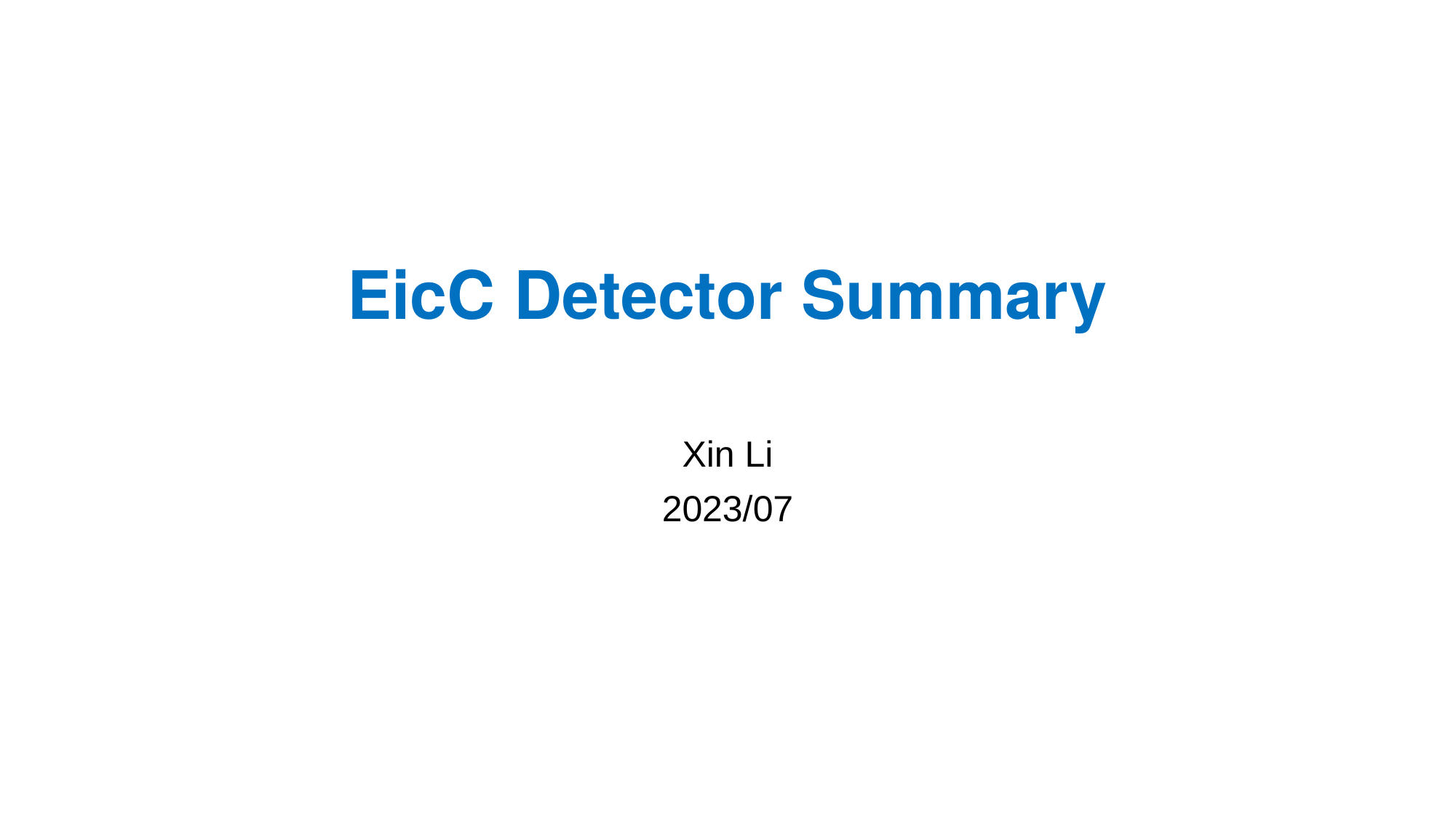

# EicC Detector Summary
Xin Li
2023/07